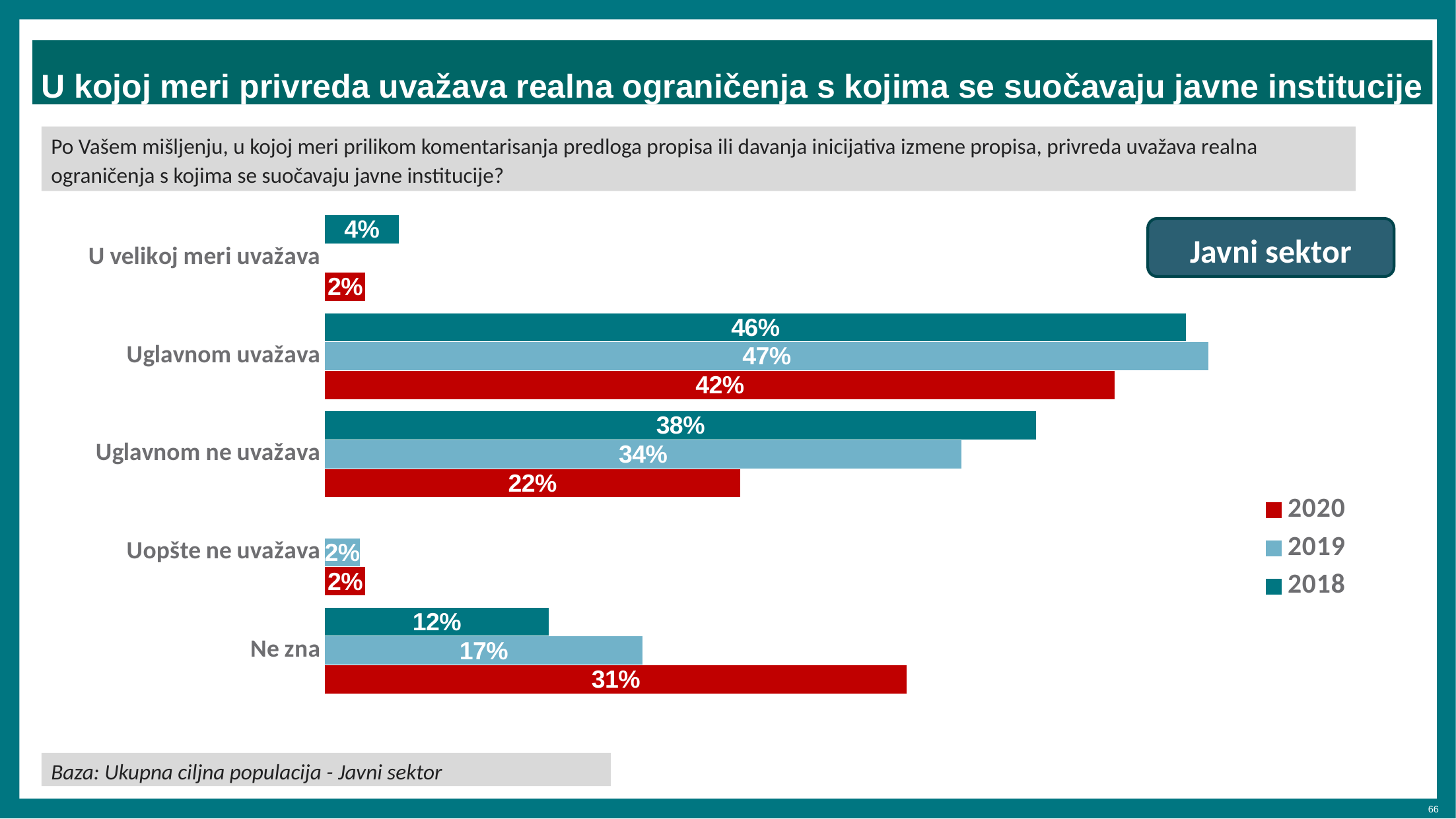

U kojoj meri privreda uvažava realna ograničenja s kojima se suočavaju javne institucije
Po Vašem mišljenju, u kojoj meri prilikom komentarisanja predloga propisa ili davanja inicijativa izmene propisa, privreda uvažava realna ograničenja s kojima se suočavaju javne institucije?

### Chart

| Category | 2018 | 2019 | 2020 |
|---|---|---|---|
| U velikoj meri uvažava | 4.0 | None | 2.2 |
| Uglavnom uvažava | 46.0 | 47.2 | 42.2 |
| Uglavnom ne uvažava | 38.0 | 34.0 | 22.2 |
| Uopšte ne uvažava | None | 1.9 | 2.2 |
| Ne zna | 12.0 | 17.0 | 31.1 |
Javni sektor
Baza: Ukupna ciljna populacija - Javni sektor